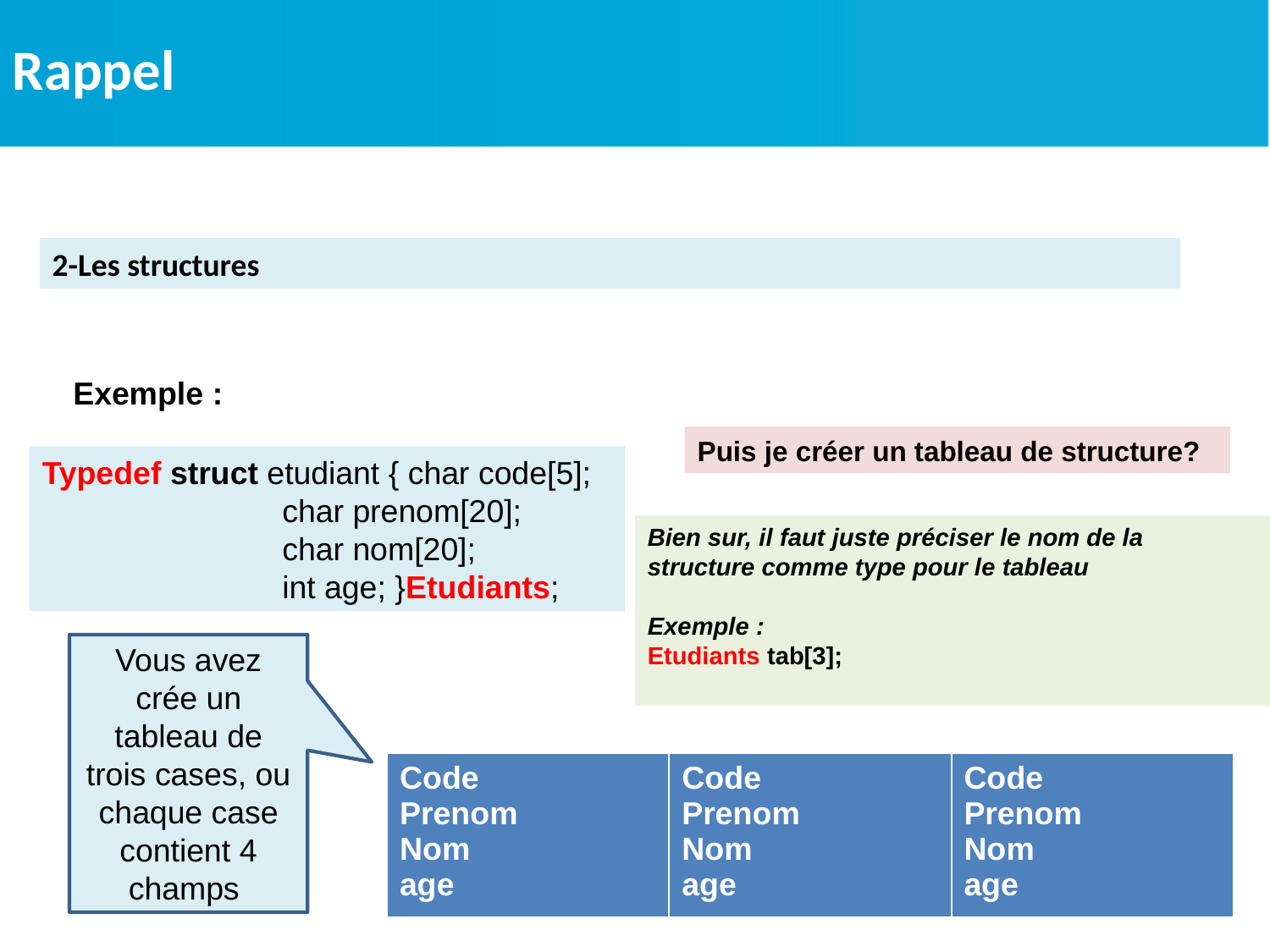

Rappel
2-Les structures
Exemple :
Puis je créer un tableau de structure?
Typedef struct etudiant { char code[5];
                           char prenom[20];
                           char nom[20];
                           int age; }Etudiants;
Bien sur, il faut juste préciser le nom de la structure comme type pour le tableau

Exemple :
Etudiants tab[3];

Vous avez crée un tableau de trois cases, ou chaque case contient 4 champs
| Code Prenom Nom age | Code Prenom Nom age | Code Prenom Nom age |
| --- | --- | --- |